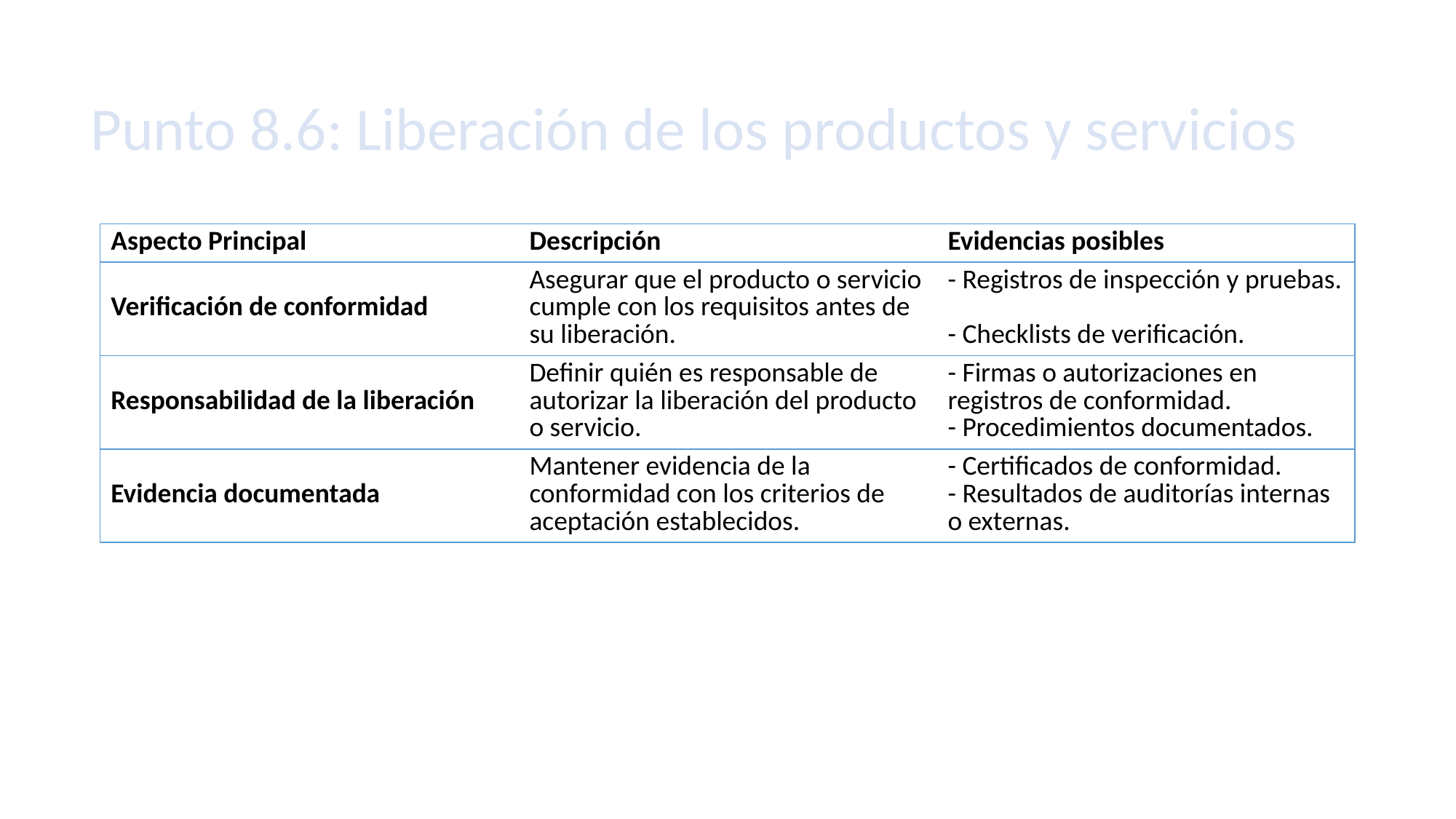

# Punto 8.6: Liberación de los productos y servicios
| Aspecto Principal | Descripción | Evidencias posibles |
| --- | --- | --- |
| Verificación de conformidad | Asegurar que el producto o servicio cumple con los requisitos antes de su liberación. | - Registros de inspección y pruebas. - Checklists de verificación. |
| Responsabilidad de la liberación | Definir quién es responsable de autorizar la liberación del producto o servicio. | - Firmas o autorizaciones en registros de conformidad. - Procedimientos documentados. |
| Evidencia documentada | Mantener evidencia de la conformidad con los criterios de aceptación establecidos. | - Certificados de conformidad. - Resultados de auditorías internas o externas. |